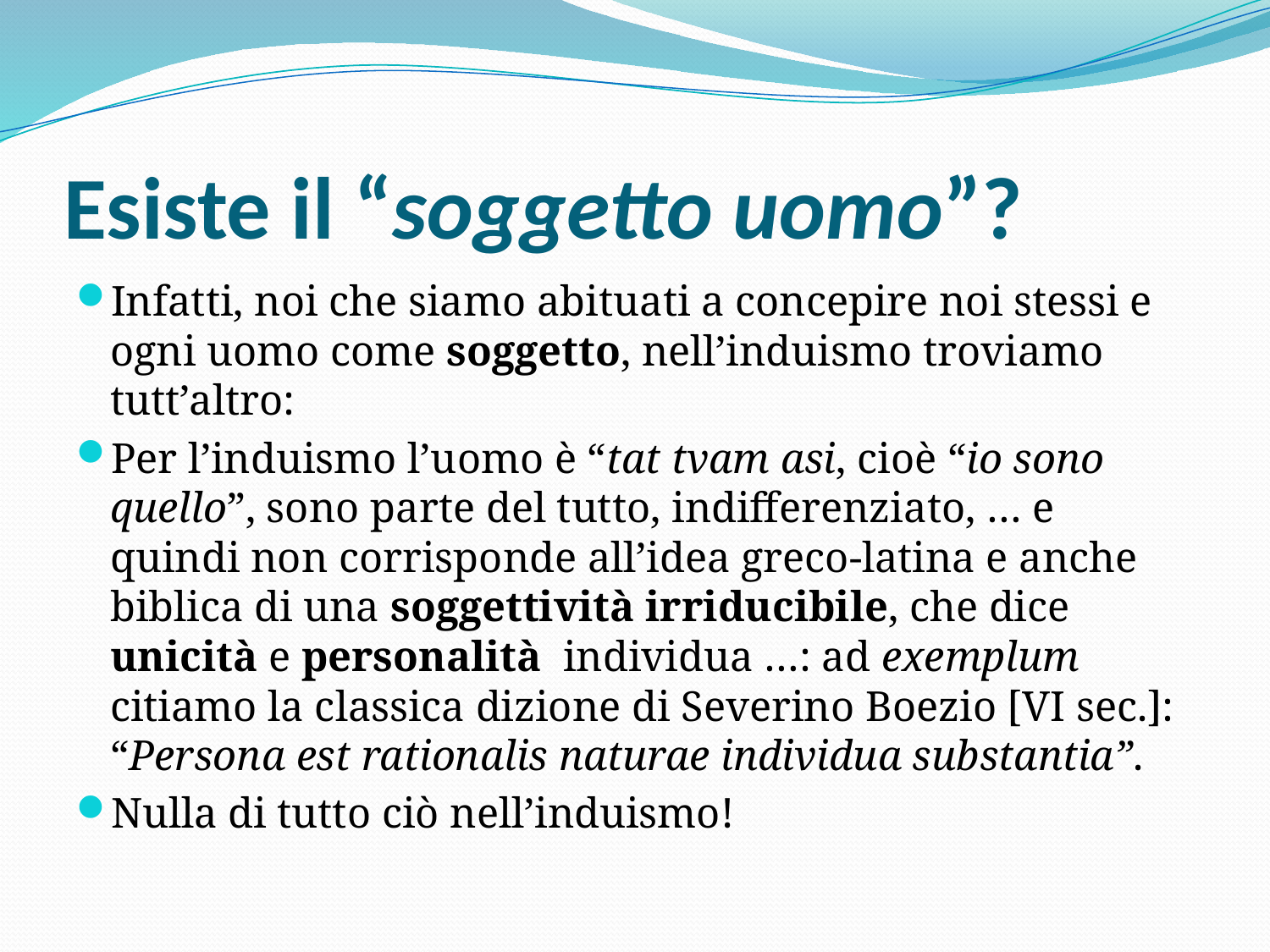

# Esiste il “soggetto uomo”?
Infatti, noi che siamo abituati a concepire noi stessi e ogni uomo come soggetto, nell’induismo troviamo tutt’altro:
Per l’induismo l’uomo è “tat tvam asi, cioè “io sono quello”, sono parte del tutto, indifferenziato, … e quindi non corrisponde all’idea greco-latina e anche biblica di una soggettività irriducibile, che dice unicità e personalità  individua …: ad exemplum citiamo la classica dizione di Severino Boezio [VI sec.]: “Persona est rationalis naturae individua substantia”.
Nulla di tutto ciò nell’induismo!